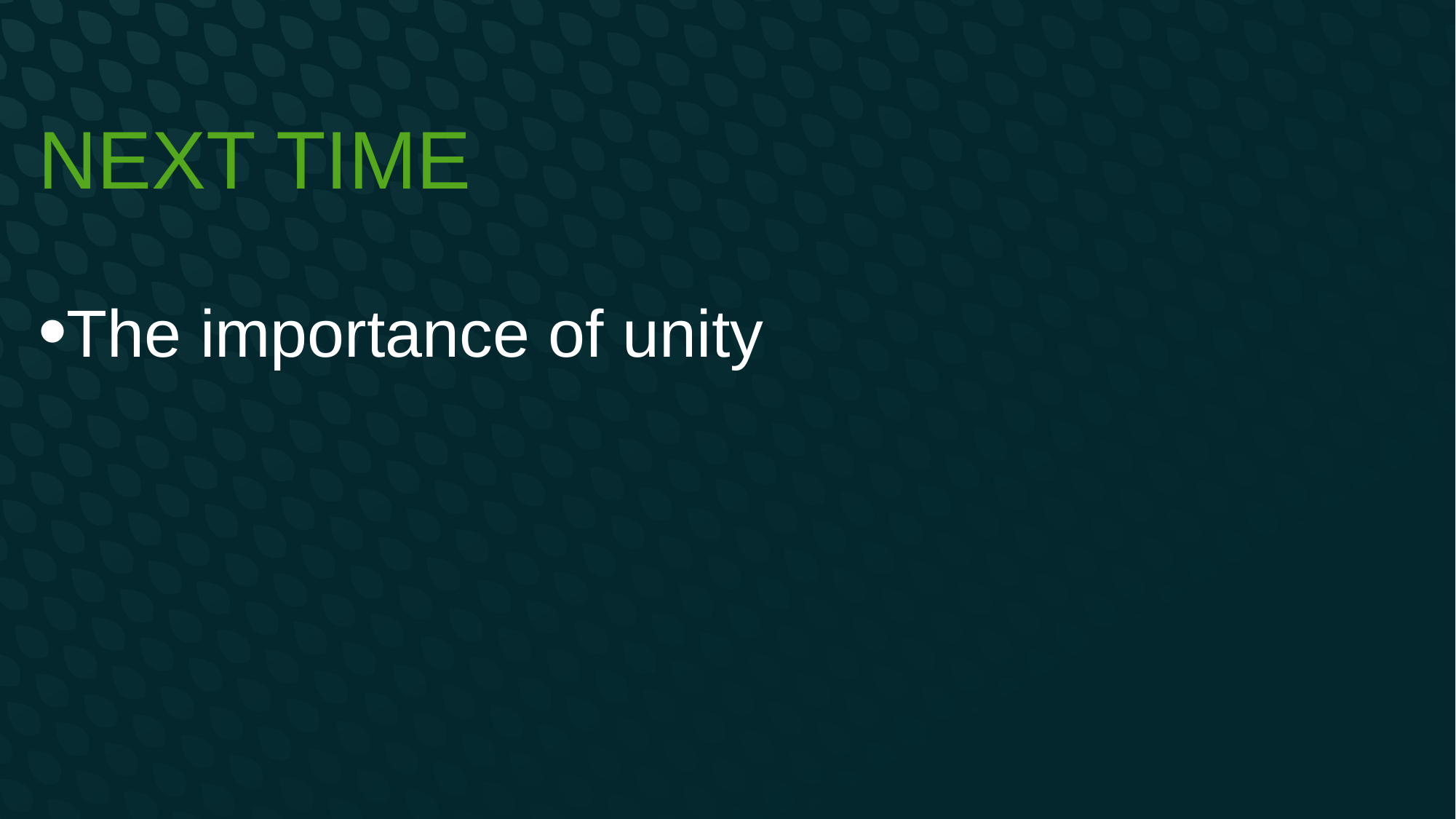

# Next time
The importance of unity